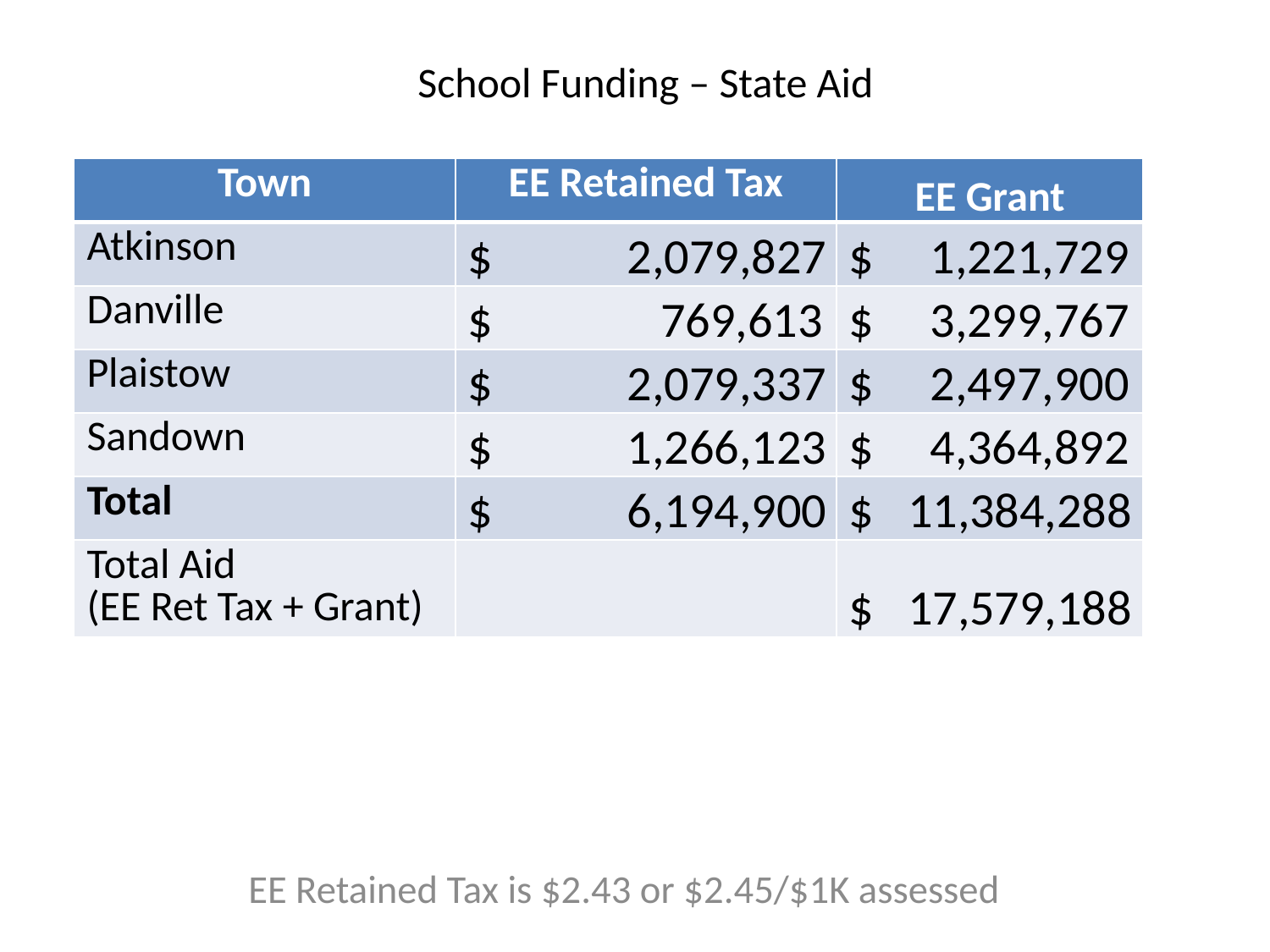

# School Funding – State Aid
| Town | EE Retained Tax | EE Grant |
| --- | --- | --- |
| Atkinson | $ 2,079,827 | $ 1,221,729 |
| Danville | $ 769,613 | $ 3,299,767 |
| Plaistow | $ 2,079,337 | $ 2,497,900 |
| Sandown | $ 1,266,123 | $ 4,364,892 |
| Total | $ 6,194,900 | $ 11,384,288 |
| Total Aid (EE Ret Tax + Grant) |  | $ 17,579,188 |
EE Retained Tax is $2.43 or $2.45/$1K assessed